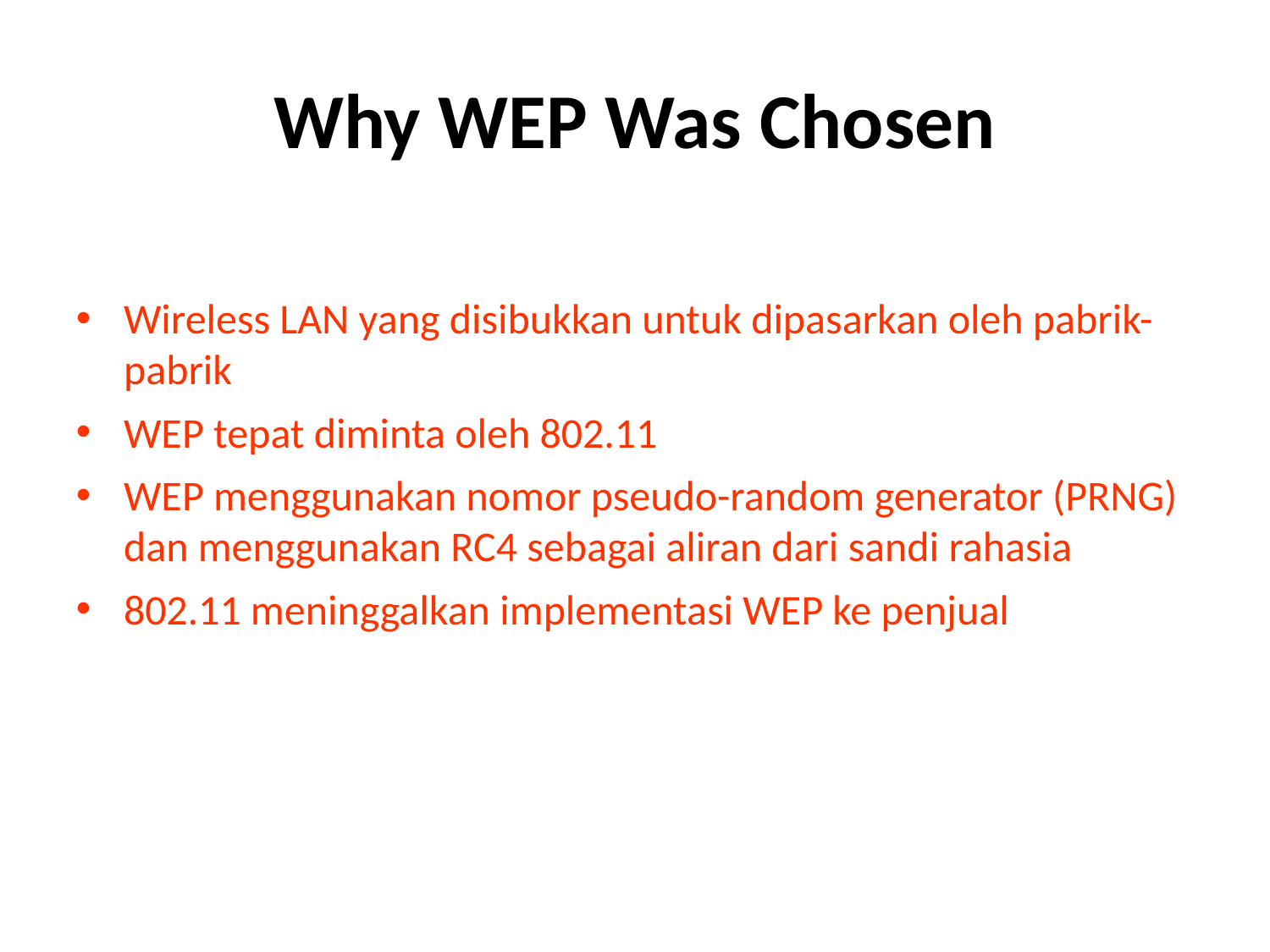

# Why WEP Was Chosen

Wireless LAN yang disibukkan untuk dipasarkan oleh pabrik-pabrik
WEP tepat diminta oleh 802.11
WEP menggunakan nomor pseudo-random generator (PRNG) dan menggunakan RC4 sebagai aliran dari sandi rahasia
802.11 meninggalkan implementasi WEP ke penjual